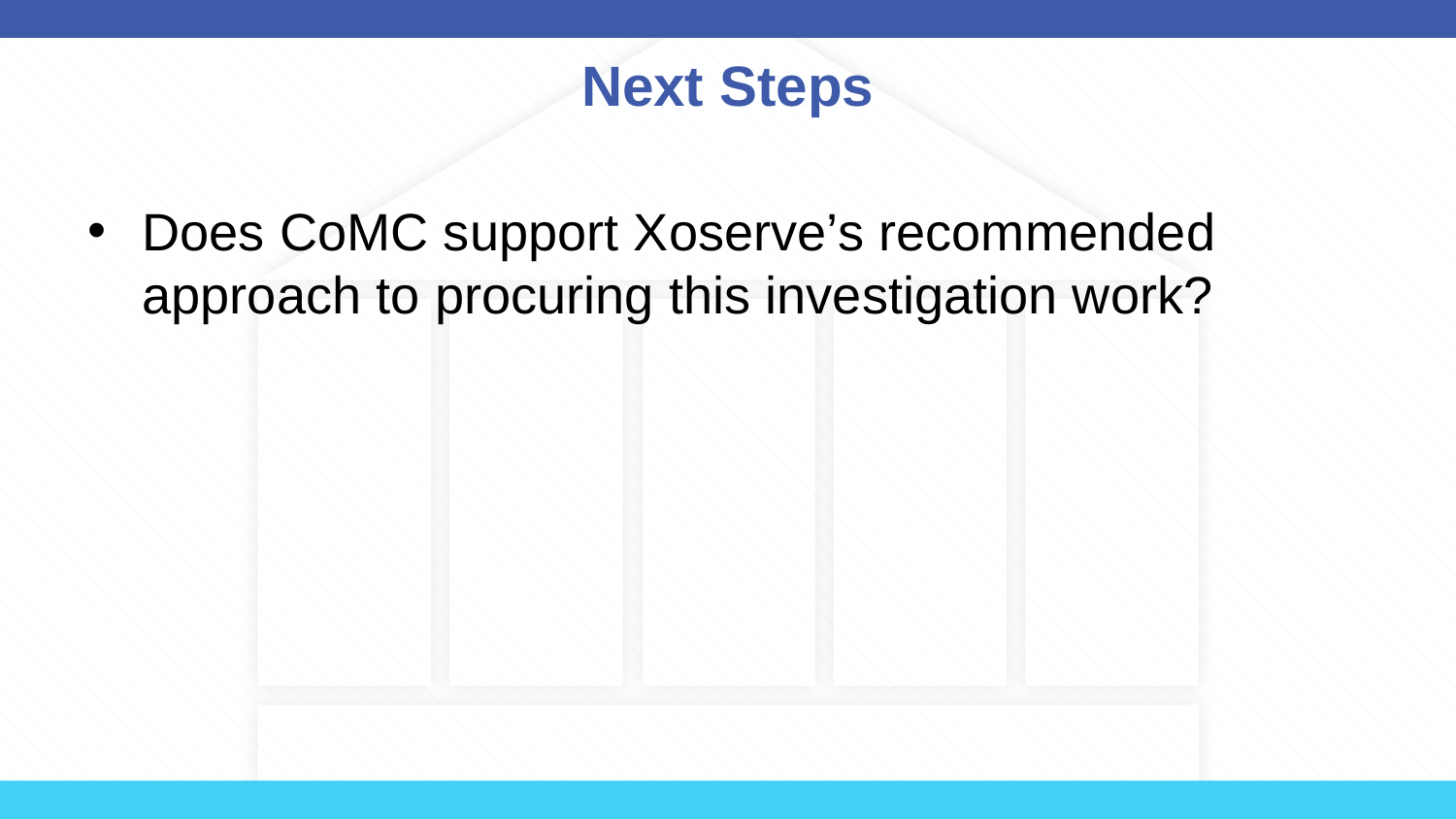

# Next Steps
Does CoMC support Xoserve’s recommended approach to procuring this investigation work?